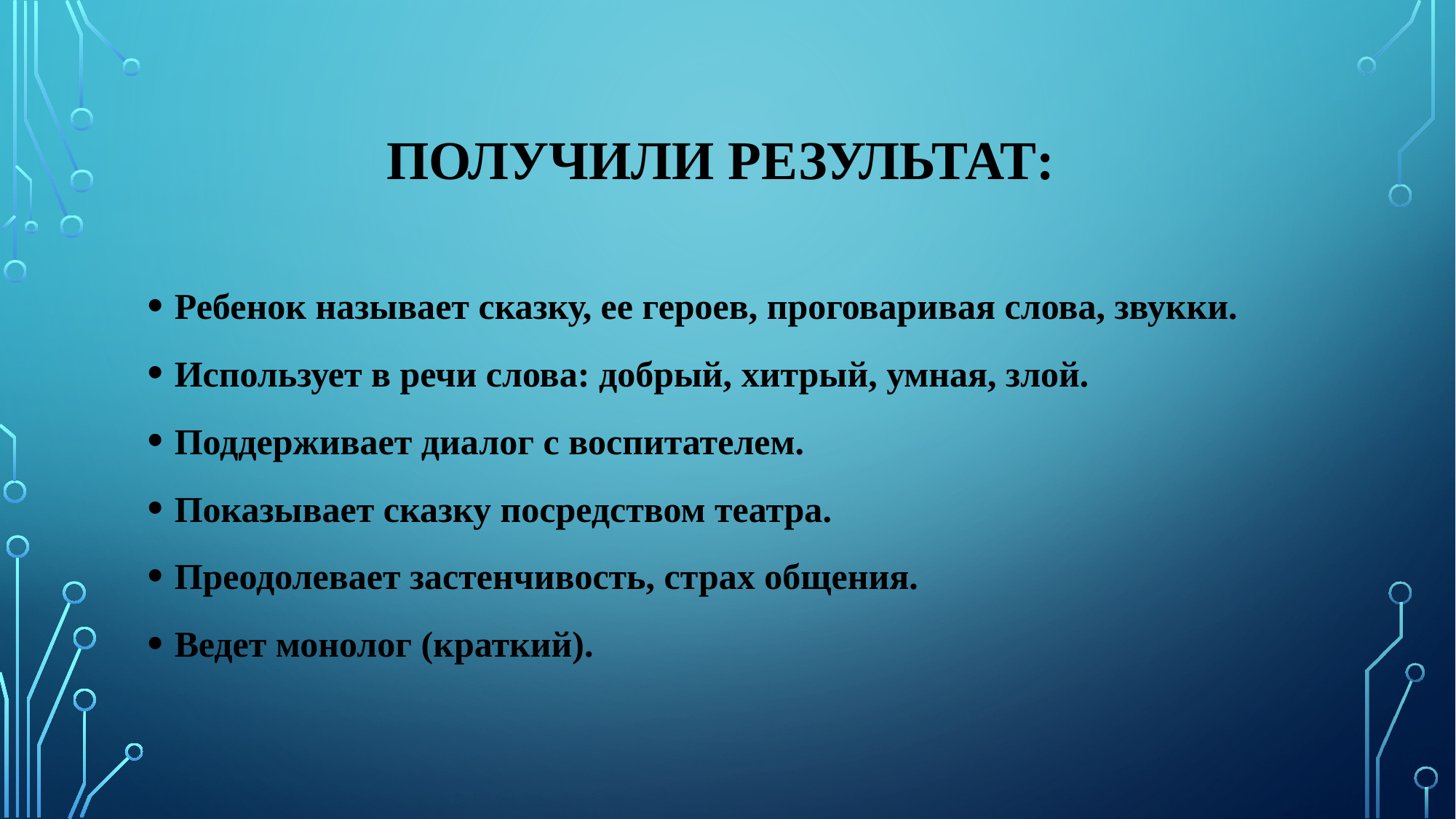

# Получили результат:
Ребенок называет сказку, ее героев, проговаривая слова, звукки.
Использует в речи слова: добрый, хитрый, умная, злой.
Поддерживает диалог с воспитателем.
Показывает сказку посредством театра.
Преодолевает застенчивость, страх общения.
Ведет монолог (краткий).